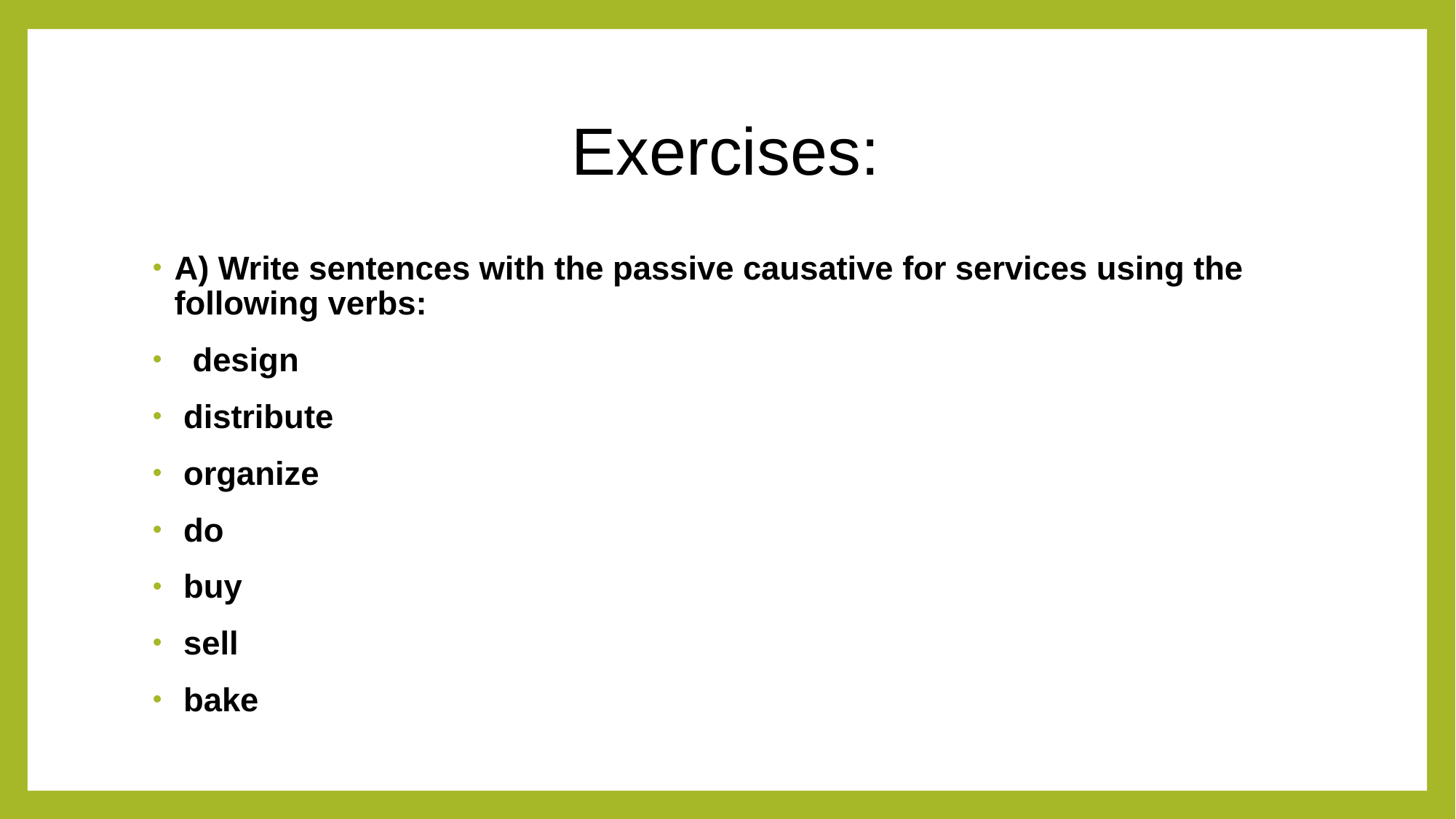

# Exercises:
A) Write sentences with the passive causative for services using the following verbs:
  design
 distribute
 organize
 do
 buy
 sell
 bake